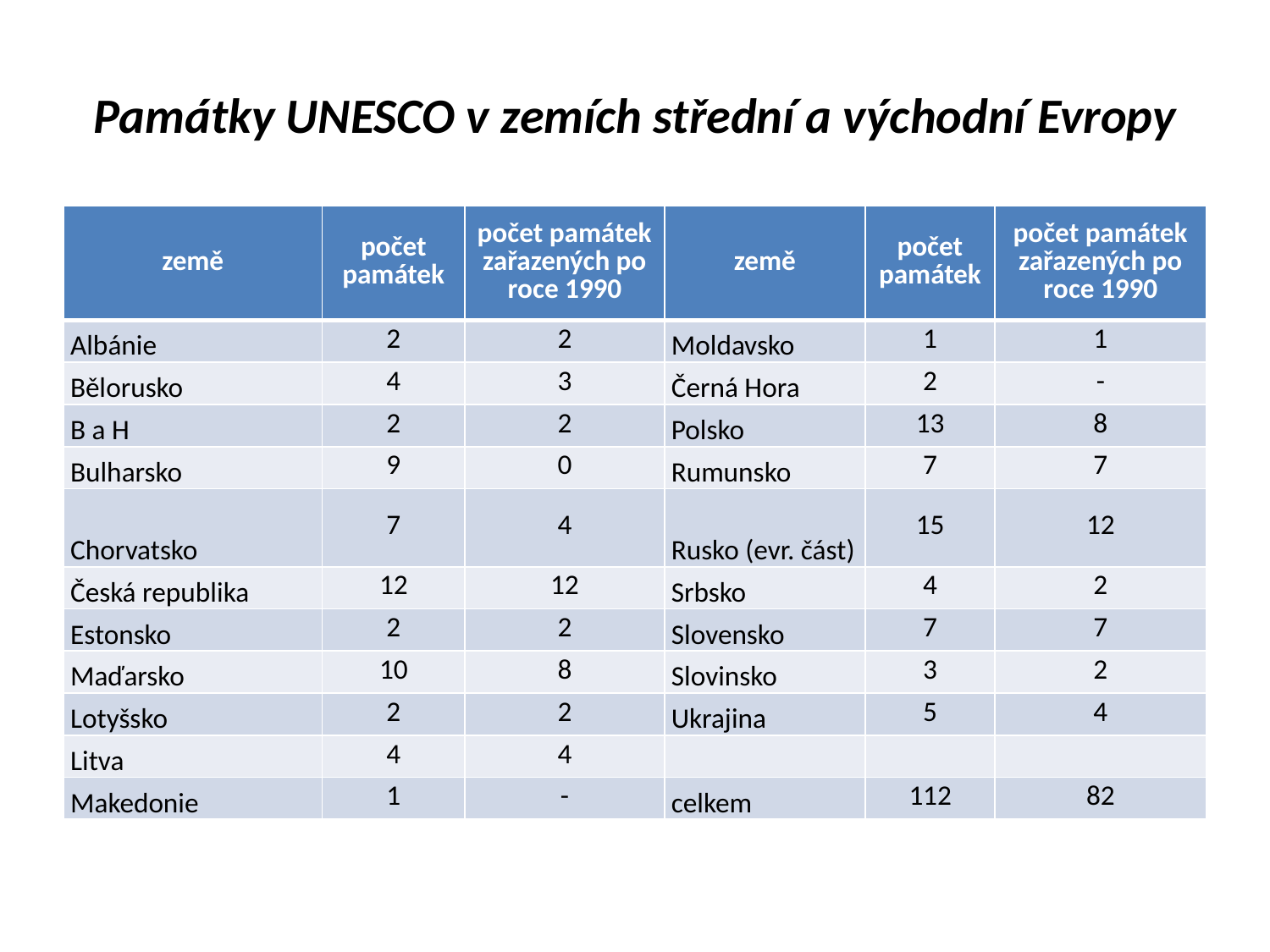

Památky UNESCO v zemích střední a východní Evropy
| země | počet památek | počet památek zařazených po roce 1990 | země | počet památek | počet památek zařazených po roce 1990 |
| --- | --- | --- | --- | --- | --- |
| Albánie | 2 | 2 | Moldavsko | 1 | 1 |
| Bělorusko | 4 | 3 | Černá Hora | 2 | - |
| B a H | 2 | 2 | Polsko | 13 | 8 |
| Bulharsko | 9 | 0 | Rumunsko | 7 | 7 |
| Chorvatsko | 7 | 4 | Rusko (evr. část) | 15 | 12 |
| Česká republika | 12 | 12 | Srbsko | 4 | 2 |
| Estonsko | 2 | 2 | Slovensko | 7 | 7 |
| Maďarsko | 10 | 8 | Slovinsko | 3 | 2 |
| Lotyšsko | 2 | 2 | Ukrajina | 5 | 4 |
| Litva | 4 | 4 |  |  |  |
| Makedonie | 1 | - | celkem | 112 | 82 |